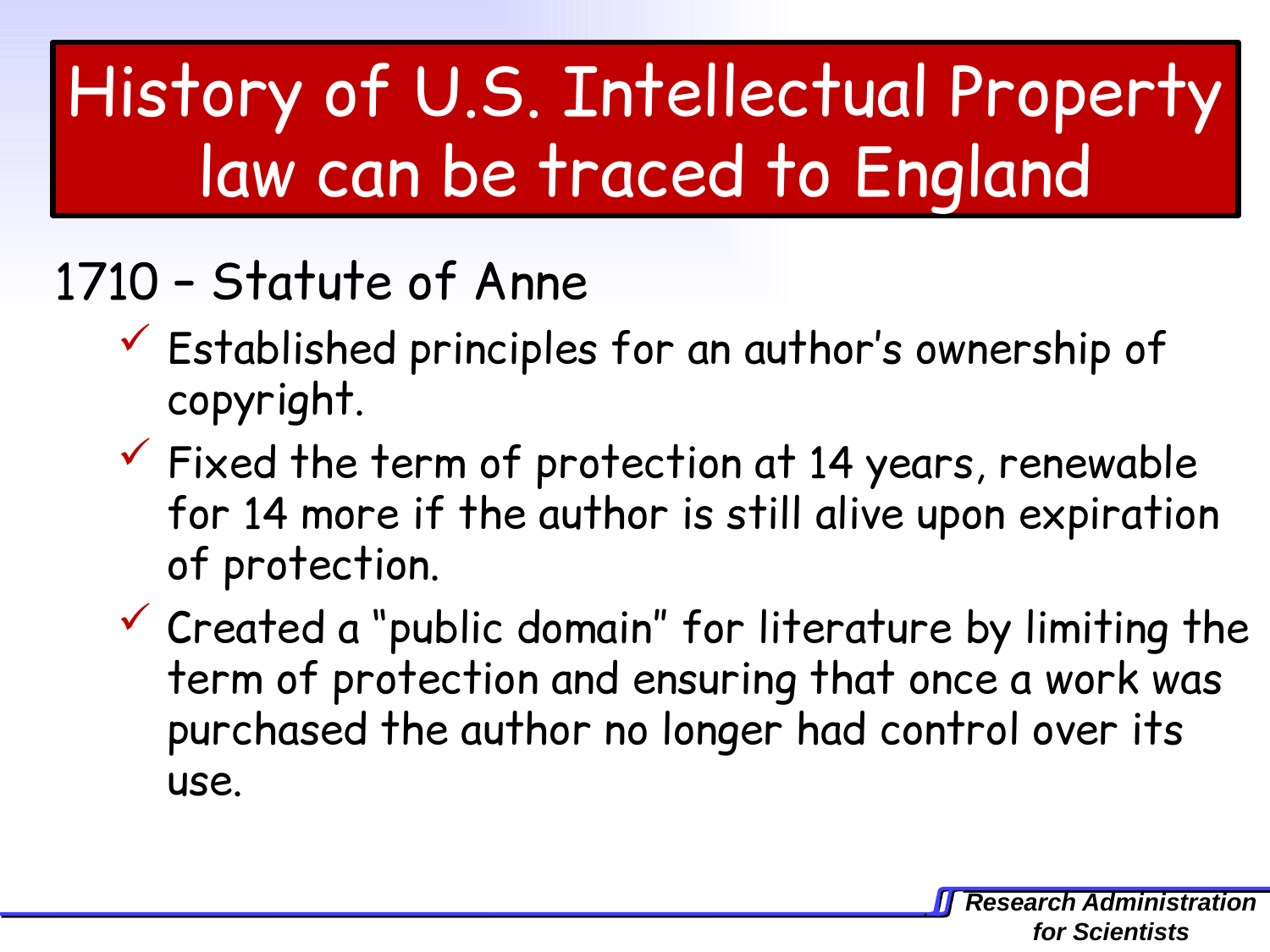

History of U.S. Intellectual Property law can be traced to England
1710 – Statute of Anne
Established principles for an author’s ownership of copyright.
Fixed the term of protection at 14 years, renewable for 14 more if the author is still alive upon expiration of protection.
Created a “public domain” for literature by limiting the term of protection and ensuring that once a work was purchased the author no longer had control over its use.